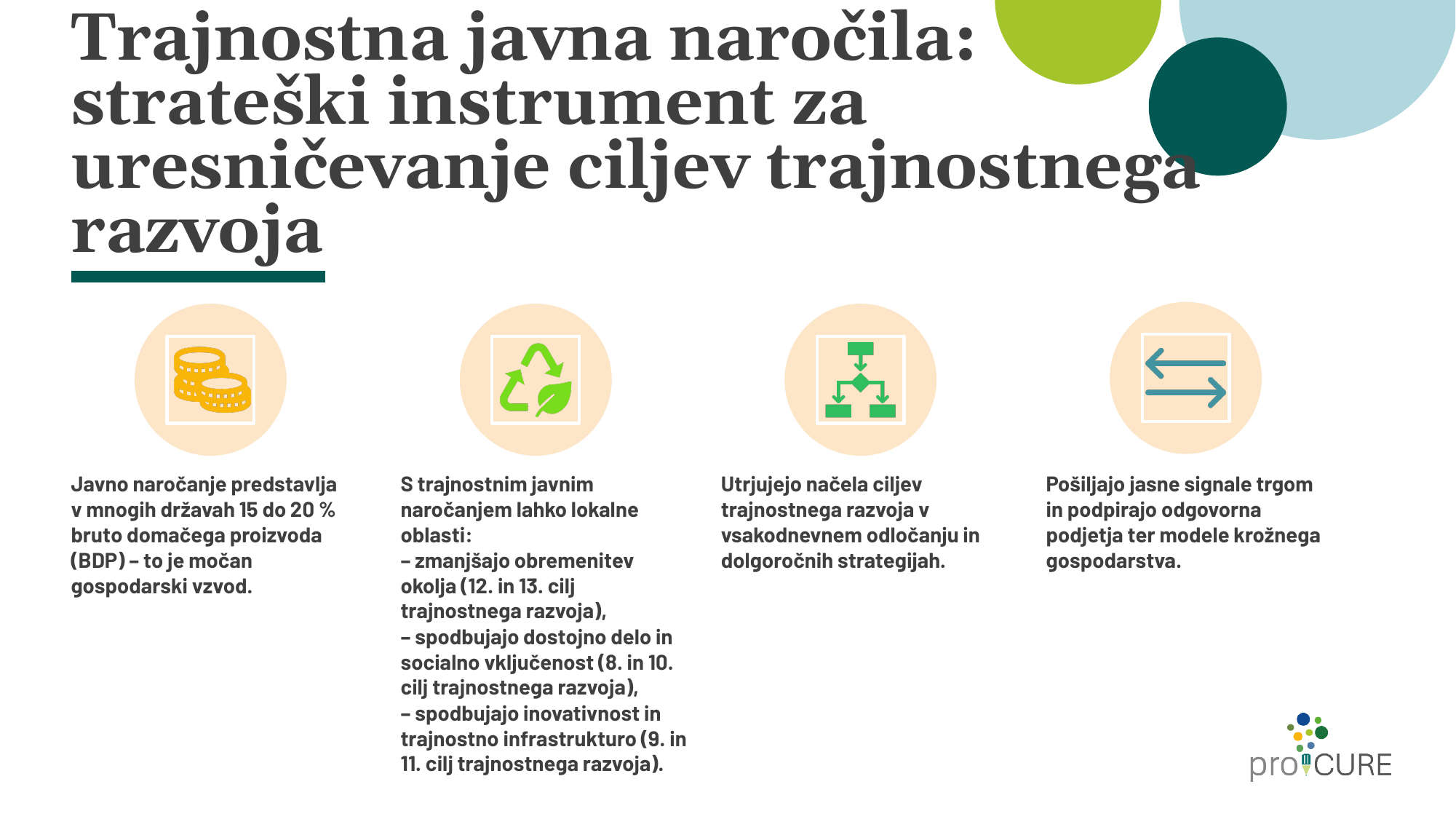

# Trajnostna javna naročila: strateški instrument za uresničevanje ciljev trajnostnega razvoja

Javno naročanje predstavlja v mnogih državah 15 do 20 % bruto domačega proizvoda (BDP) – to je močan gospodarski vzvod.
S trajnostnim javnim naročanjem lahko lokalne oblasti:
– zmanjšajo obremenitev okolja (12. in 13. cilj trajnostnega razvoja),
– spodbujajo dostojno delo in socialno vključenost (8. in 10. cilj trajnostnega razvoja),
– spodbujajo inovativnost in trajnostno infrastrukturo (9. in 11. cilj trajnostnega razvoja).
Utrjujejo načela ciljev trajnostnega razvoja v vsakodnevnem odločanju in dolgoročnih strategijah.
Pošiljajo jasne signale trgom in podpirajo odgovorna podjetja ter modele krožnega gospodarstva.